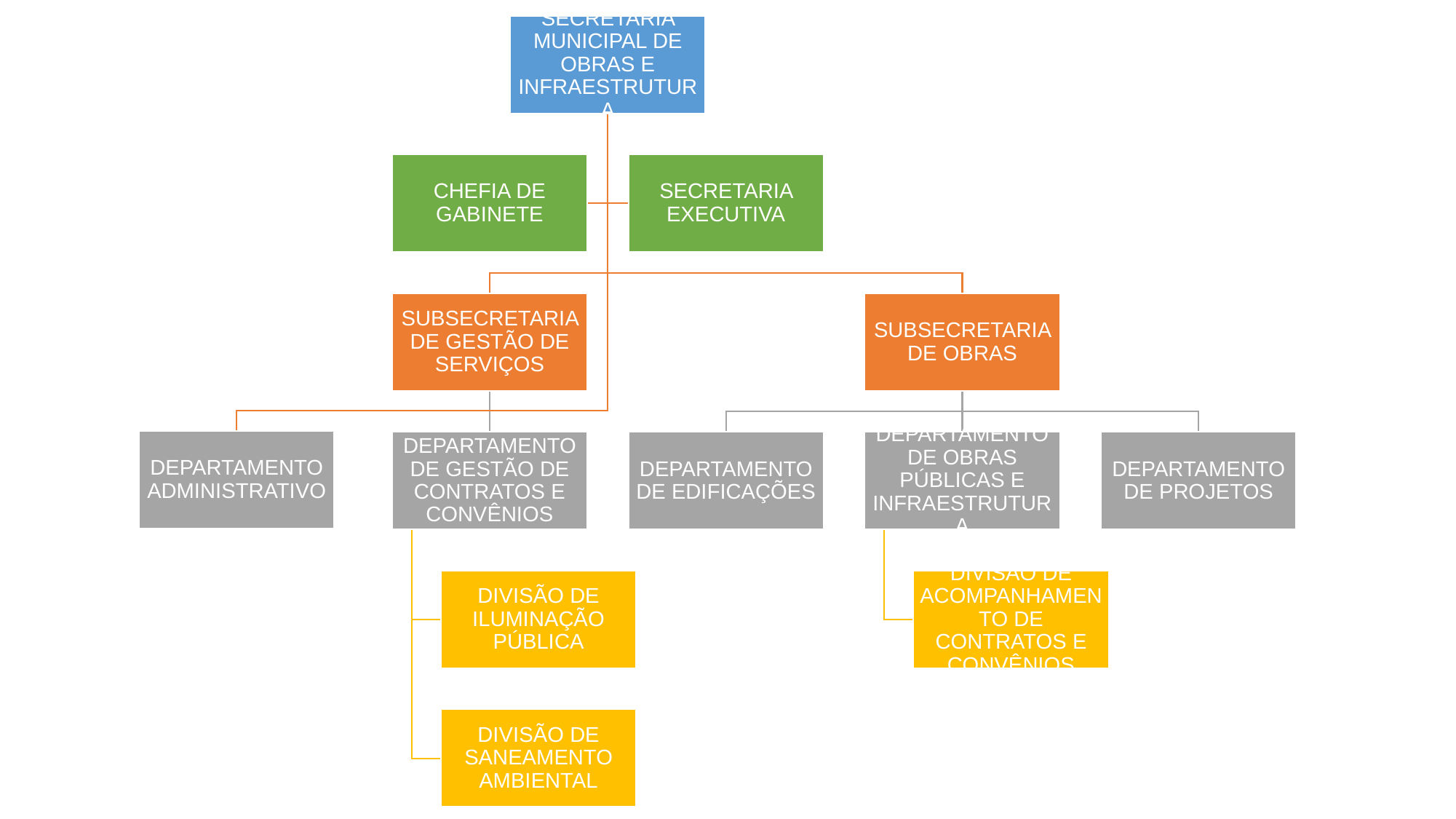

SECRETARIA MUNICIPAL DE OBRAS E INFRAESTRUTURA
DEPARTAMENTO ADMINISTRATIVO
SUBSECRETARIA DE GESTÃO DE SERVIÇOS
DEPARTAMENTO DE GESTÃO DE CONTRATOS E CONVÊNIOS
DIVISÃO DE ILUMINAÇÃO PÚBLICA
DIVISÃO DE SANEAMENTO AMBIENTAL
SUBSECRETARIA DE OBRAS
DEPARTAMENTO DE EDIFICAÇÕES
DEPARTAMENTO DE OBRAS PÚBLICAS E INFRAESTRUTURA
DIVISÃO DE ACOMPANHAMENTO DE CONTRATOS E CONVÊNIOS
DEPARTAMENTO DE PROJETOS
CHEFIA DE GABINETE
SECRETARIA EXECUTIVA